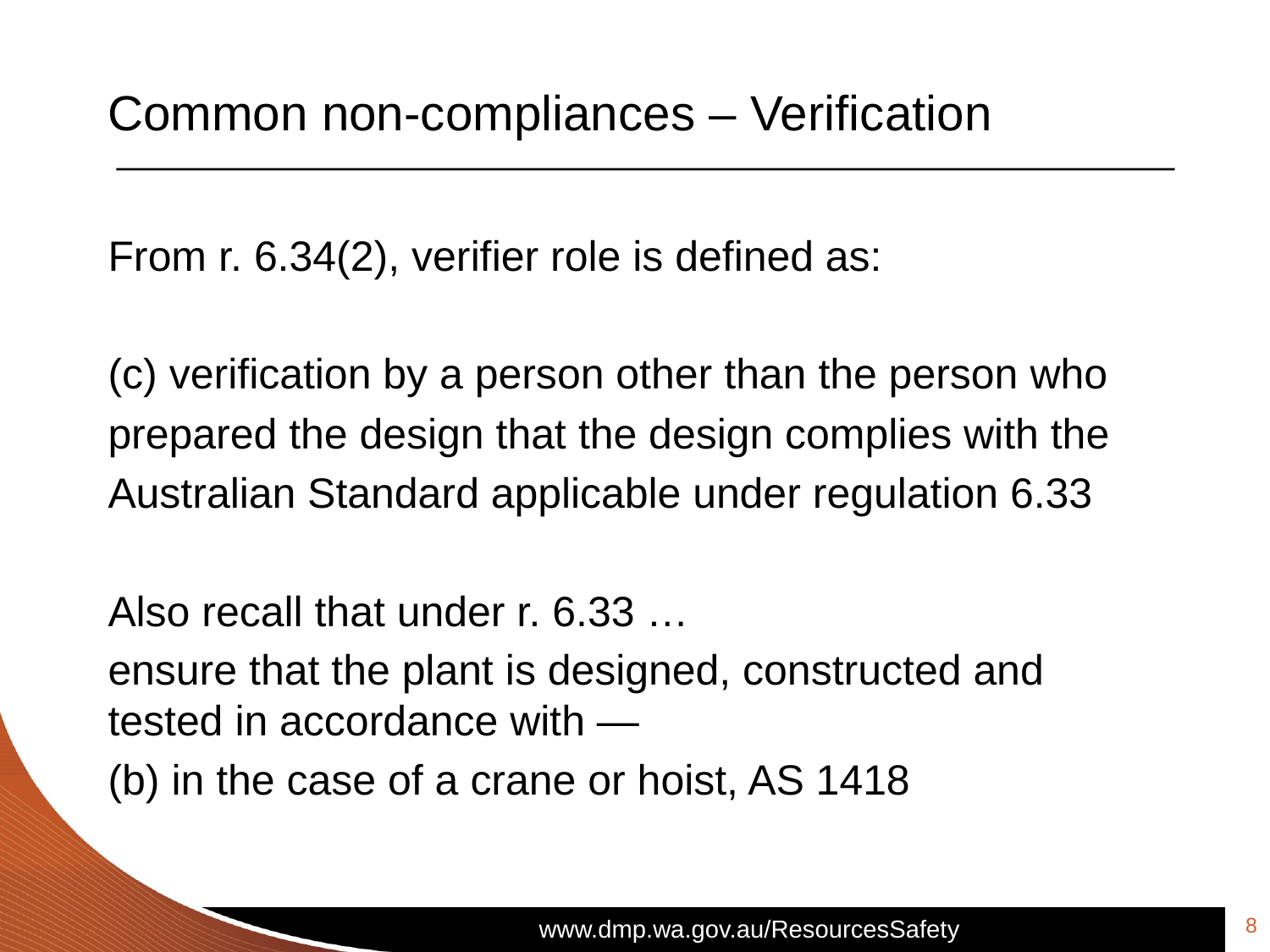

# Common non-compliances – Verification
From r. 6.34(2), verifier role is defined as:

(c) verification by a person other than the person who
prepared the design that the design complies with the
Australian Standard applicable under regulation 6.33

Also recall that under r. 6.33 …
ensure that the plant is designed, constructed and tested in accordance with —
(b) in the case of a crane or hoist, AS 1418
8